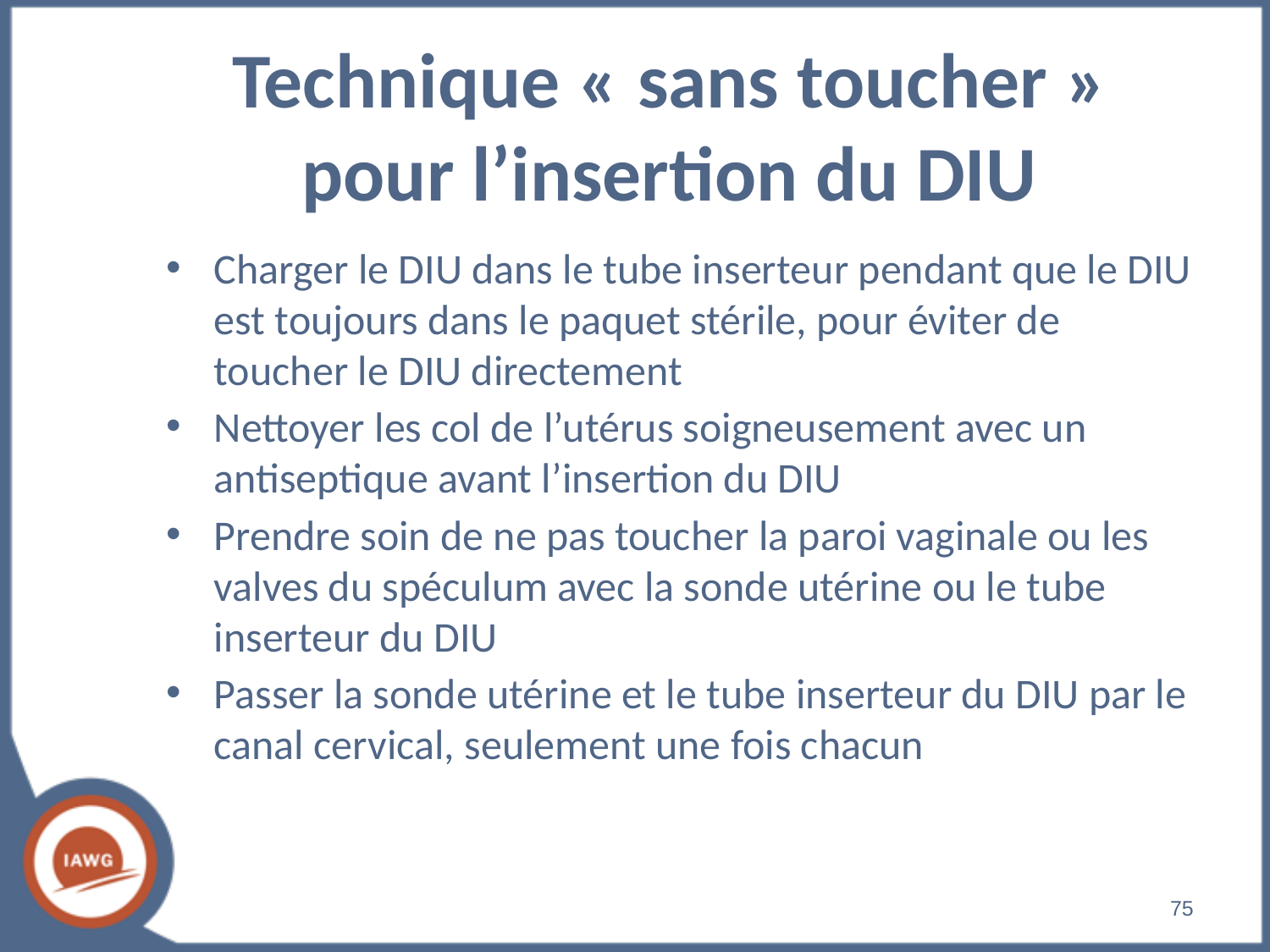

# Technique « sans toucher » pour l’insertion du DIU
Charger le DIU dans le tube inserteur pendant que le DIU est toujours dans le paquet stérile, pour éviter de toucher le DIU directement
Nettoyer les col de l’utérus soigneusement avec un antiseptique avant l’insertion du DIU
Prendre soin de ne pas toucher la paroi vaginale ou les valves du spéculum avec la sonde utérine ou le tube inserteur du DIU
Passer la sonde utérine et le tube inserteur du DIU par le canal cervical, seulement une fois chacun
75